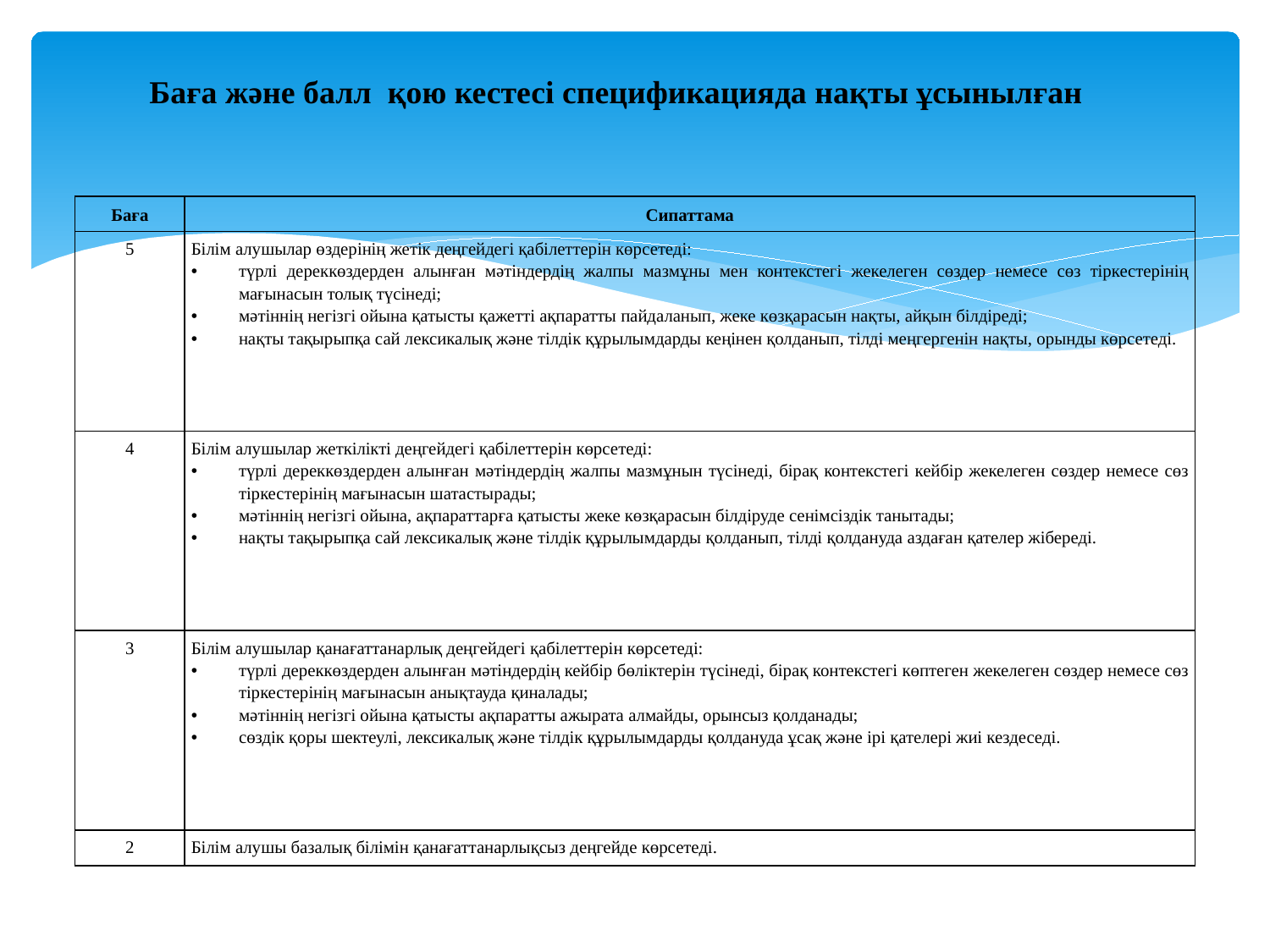

# Баға және балл  қою кестесі спецификацияда нақты ұсынылған
| Баға | Сипаттама |
| --- | --- |
| 5 | Білім алушылар өздерінің жетік деңгейдегі қабілеттерін көрсетеді: түрлі дереккөздерден алынған мәтіндердің жалпы мазмұны мен контекстегі жекелеген сөздер немесе сөз тіркестерінің мағынасын толық түсінеді; мәтіннің негізгі ойына қатысты қажетті ақпаратты пайдаланып, жеке көзқарасын нақты, айқын білдіреді; нақты тақырыпқа сай лексикалық және тілдік құрылымдарды кеңінен қолданып, тілді меңгергенін нақты, орынды көрсетеді. |
| 4 | Білім алушылар жеткілікті деңгейдегі қабілеттерін көрсетеді: түрлі дереккөздерден алынған мәтіндердің жалпы мазмұнын түсінеді, бірақ контекстегі кейбір жекелеген сөздер немесе сөз тіркестерінің мағынасын шатастырады; мәтіннің негізгі ойына, ақпараттарға қатысты жеке көзқарасын білдіруде сенімсіздік танытады; нақты тақырыпқа сай лексикалық және тілдік құрылымдарды қолданып, тілді қолдануда аздаған қателер жібереді. |
| 3 | Білім алушылар қанағаттанарлық деңгейдегі қабілеттерін көрсетеді: түрлі дереккөздерден алынған мәтіндердің кейбір бөліктерін түсінеді, бірақ контекстегі көптеген жекелеген сөздер немесе сөз тіркестерінің мағынасын анықтауда қиналады; мәтіннің негізгі ойына қатысты ақпаратты ажырата алмайды, орынсыз қолданады; сөздік қоры шектеулі, лексикалық және тілдік құрылымдарды қолдануда ұсақ және ірі қателері жиі кездеседі. |
| 2 | Білім алушы базалық білімін қанағаттанарлықсыз деңгейде көрсетеді. |